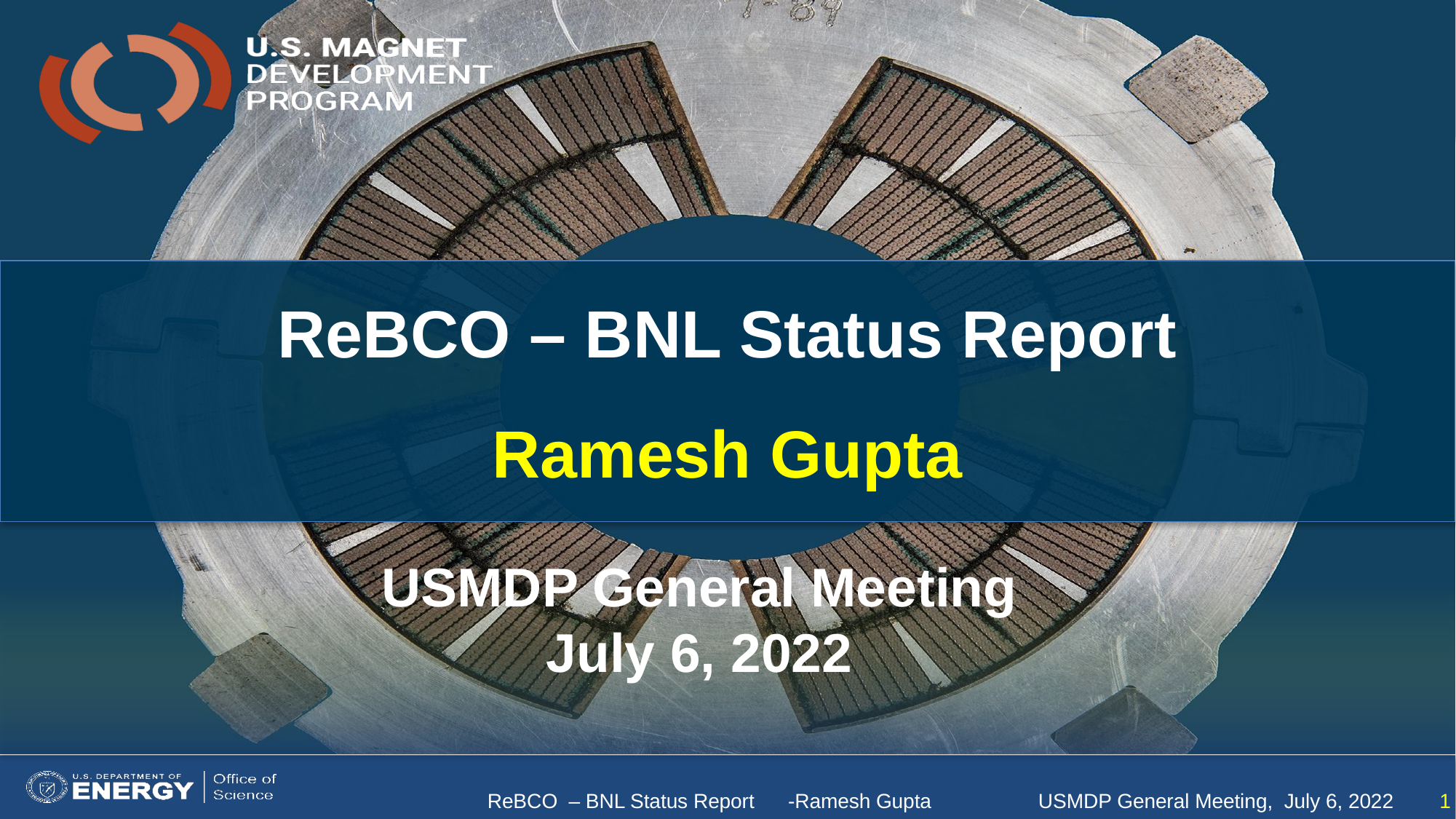

ReBCO – BNL Status Report
Ramesh Gupta
USMDP General Meeting
July 6, 2022